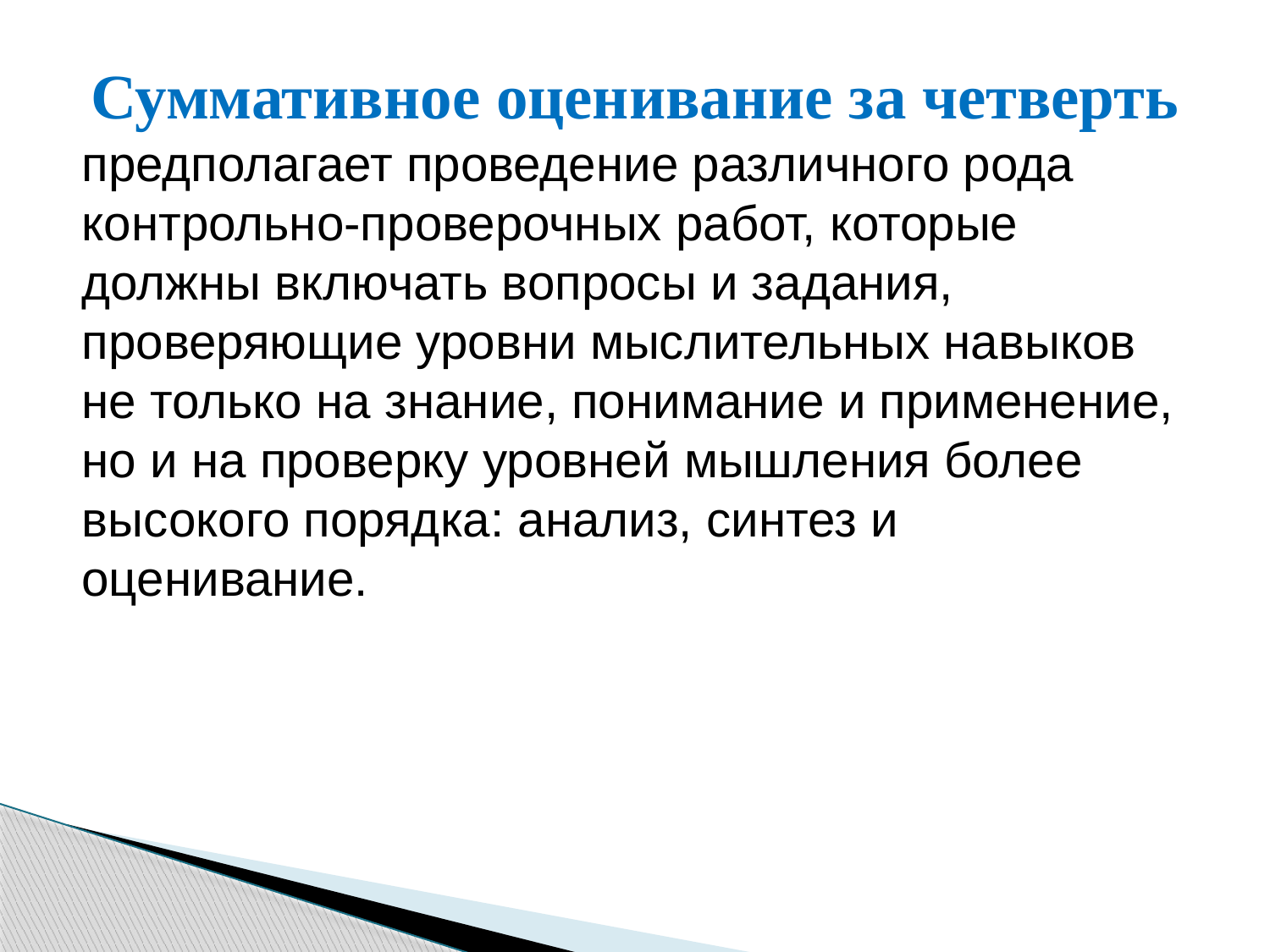

Суммативное оценивание за четверть предполагает проведение различного рода контрольно-проверочных работ, которые должны включать вопросы и задания, проверяющие уровни мыслительных навыков не только на знание, понимание и применение, но и на проверку уровней мышления более высокого порядка: анализ, синтез и оценивание.